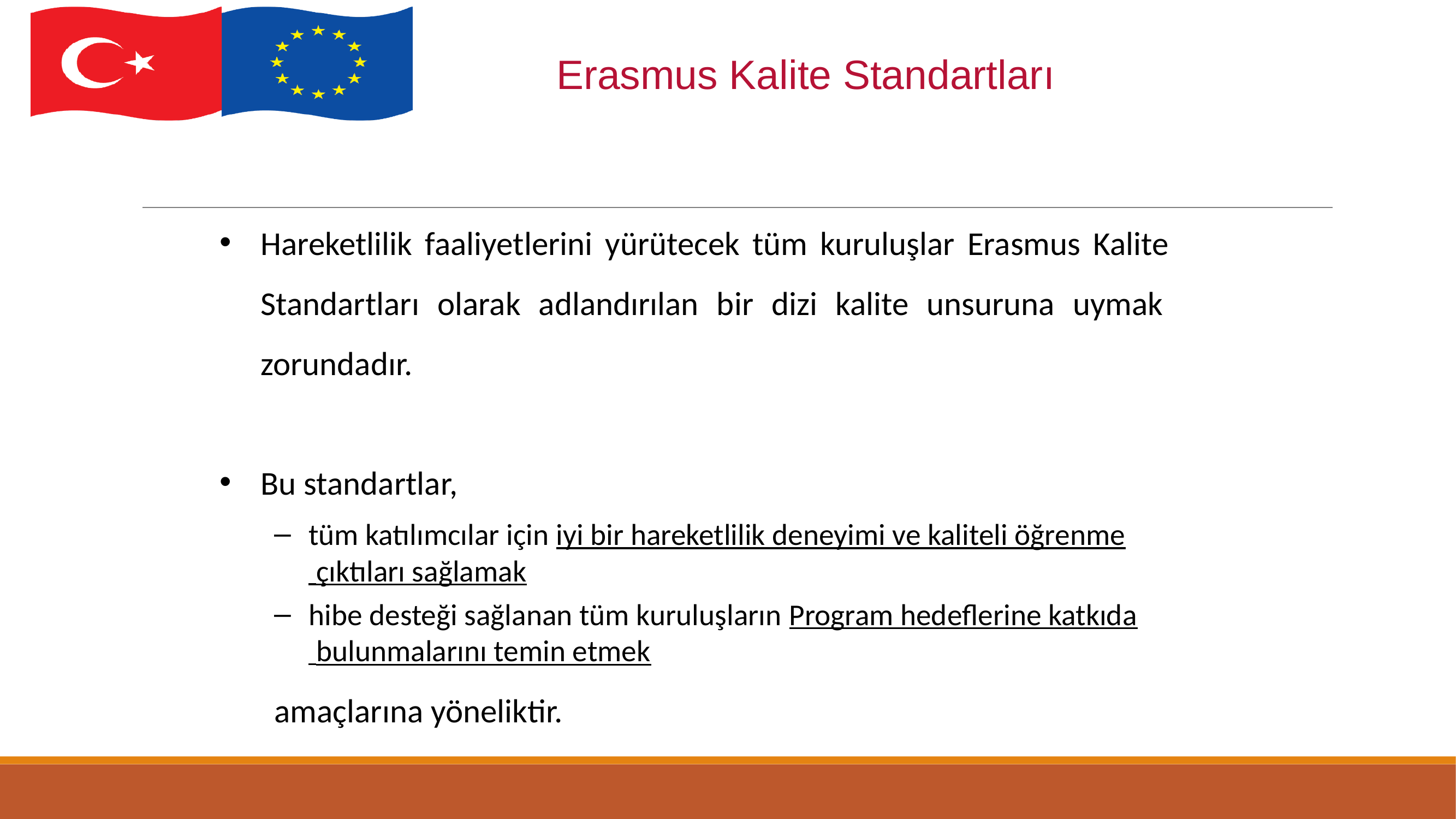

# Erasmus Kalite Standartları
Hareketlilik faaliyetlerini yürütecek tüm kuruluşlar Erasmus Kalite  Standartları olarak adlandırılan bir dizi kalite unsuruna uymak  zorundadır.

Bu standartlar,
tüm katılımcılar için iyi bir hareketlilik deneyimi ve kaliteli öğrenme
 çıktıları sağlamak
hibe desteği sağlanan tüm kuruluşların Program hedeflerine katkıda
 bulunmalarını temin etmek
amaçlarına yöneliktir.